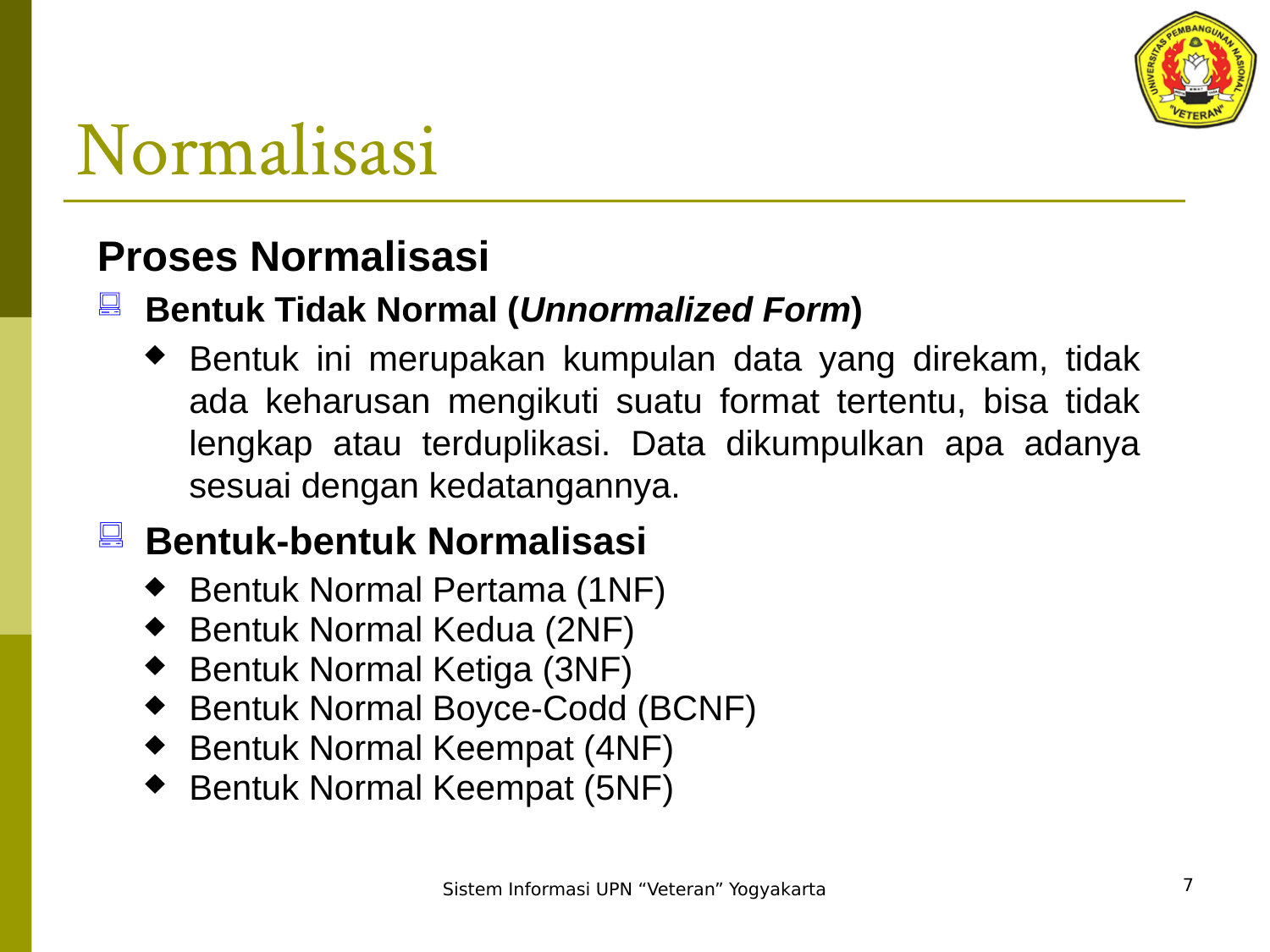

# Normalisasi
Proses Normalisasi
Bentuk Tidak Normal (Unnormalized Form)
Bentuk ini merupakan kumpulan data yang direkam, tidak ada keharusan mengikuti suatu format tertentu, bisa tidak lengkap atau terduplikasi. Data dikumpulkan apa adanya sesuai dengan kedatangannya.
Bentuk-bentuk Normalisasi
Bentuk Normal Pertama (1NF)
Bentuk Normal Kedua (2NF)
Bentuk Normal Ketiga (3NF)
Bentuk Normal Boyce-Codd (BCNF)
Bentuk Normal Keempat (4NF)
Bentuk Normal Keempat (5NF)
7